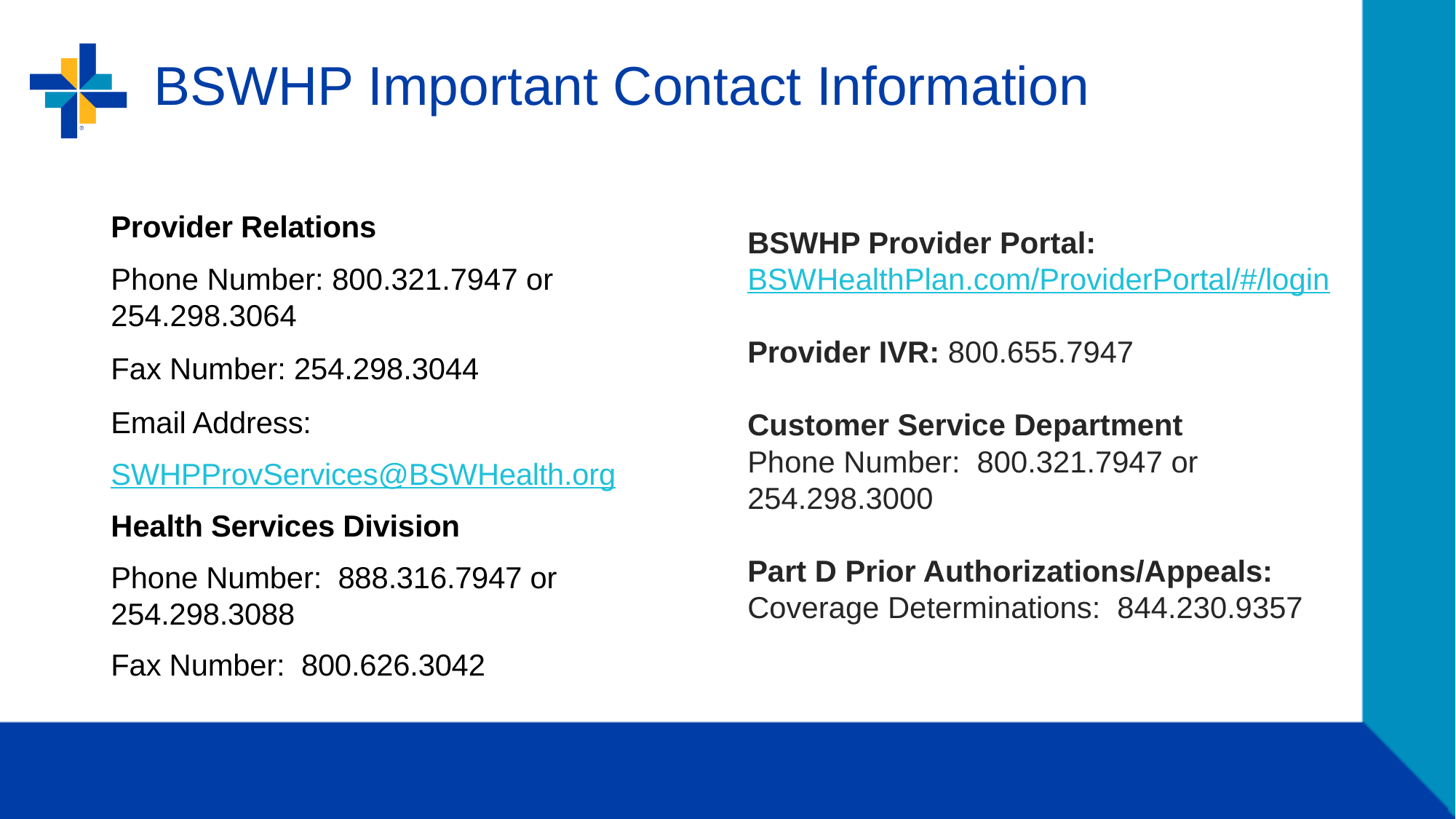

# BSWHP Important Contact Information
Provider Relations
Phone Number: 800.321.7947 or 254.298.3064
Fax Number: 254.298.3044
Email Address:
SWHPProvServices@BSWHealth.org
Health Services Division
Phone Number:  888.316.7947 or 254.298.3088
Fax Number:  800.626.3042
BSWHP Provider Portal: BSWHealthPlan.com/ProviderPortal/#/login

Provider IVR: 800.655.7947

Customer Service Department
Phone Number:  800.321.7947 or 254.298.3000

Part D Prior Authorizations/Appeals:
Coverage Determinations:  844.230.9357